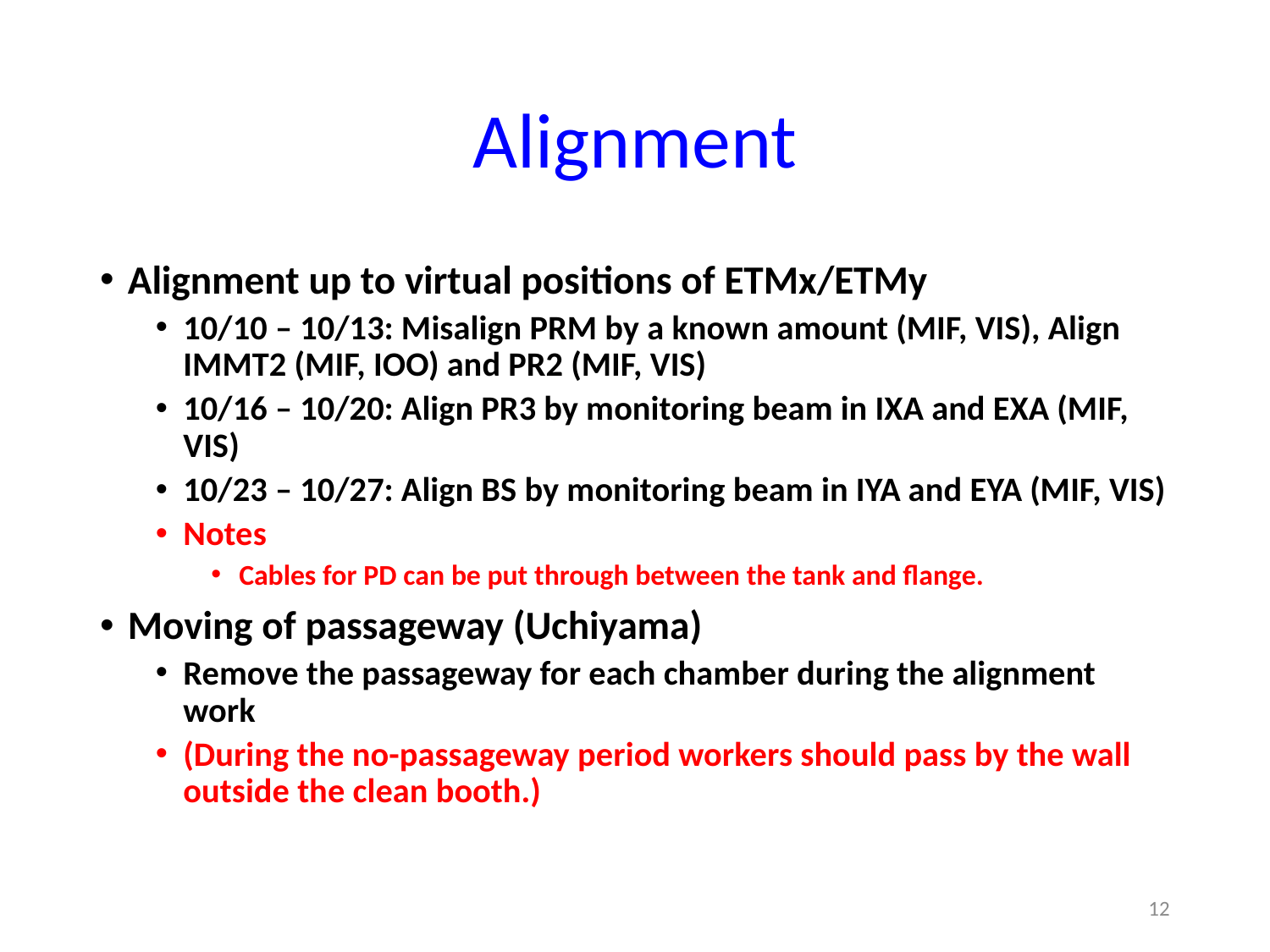

# Alignment
Alignment up to virtual positions of ETMx/ETMy
10/10 – 10/13: Misalign PRM by a known amount (MIF, VIS), Align IMMT2 (MIF, IOO) and PR2 (MIF, VIS)
10/16 – 10/20: Align PR3 by monitoring beam in IXA and EXA (MIF, VIS)
10/23 – 10/27: Align BS by monitoring beam in IYA and EYA (MIF, VIS)
Notes
Cables for PD can be put through between the tank and flange.
Moving of passageway (Uchiyama)
Remove the passageway for each chamber during the alignment work
(During the no-passageway period workers should pass by the wall outside the clean booth.)
12